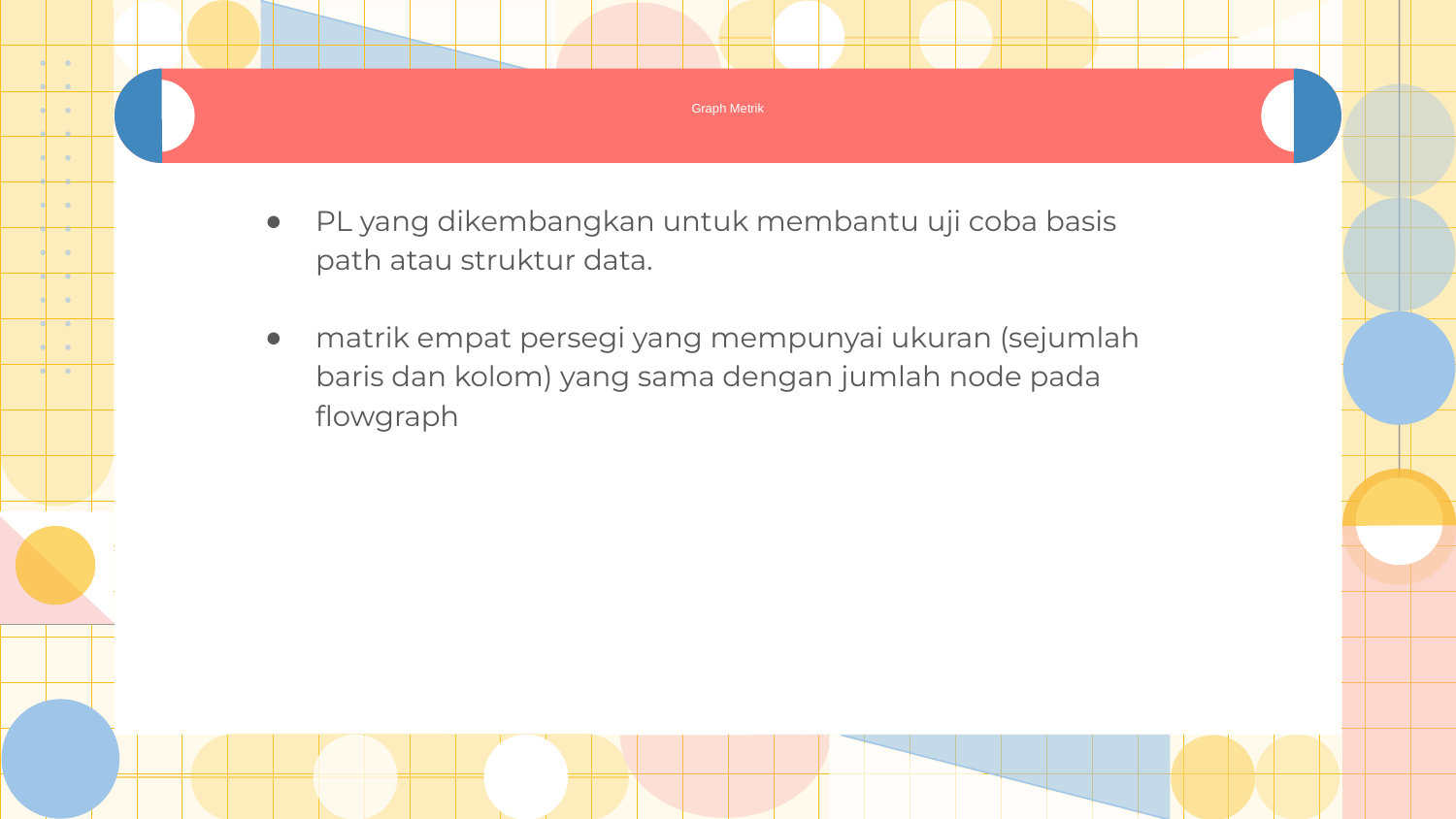

# Graph Metrik
PL yang dikembangkan untuk membantu uji coba basis path atau struktur data.

matrik empat persegi yang mempunyai ukuran (sejumlah baris dan kolom) yang sama dengan jumlah node pada flowgraph